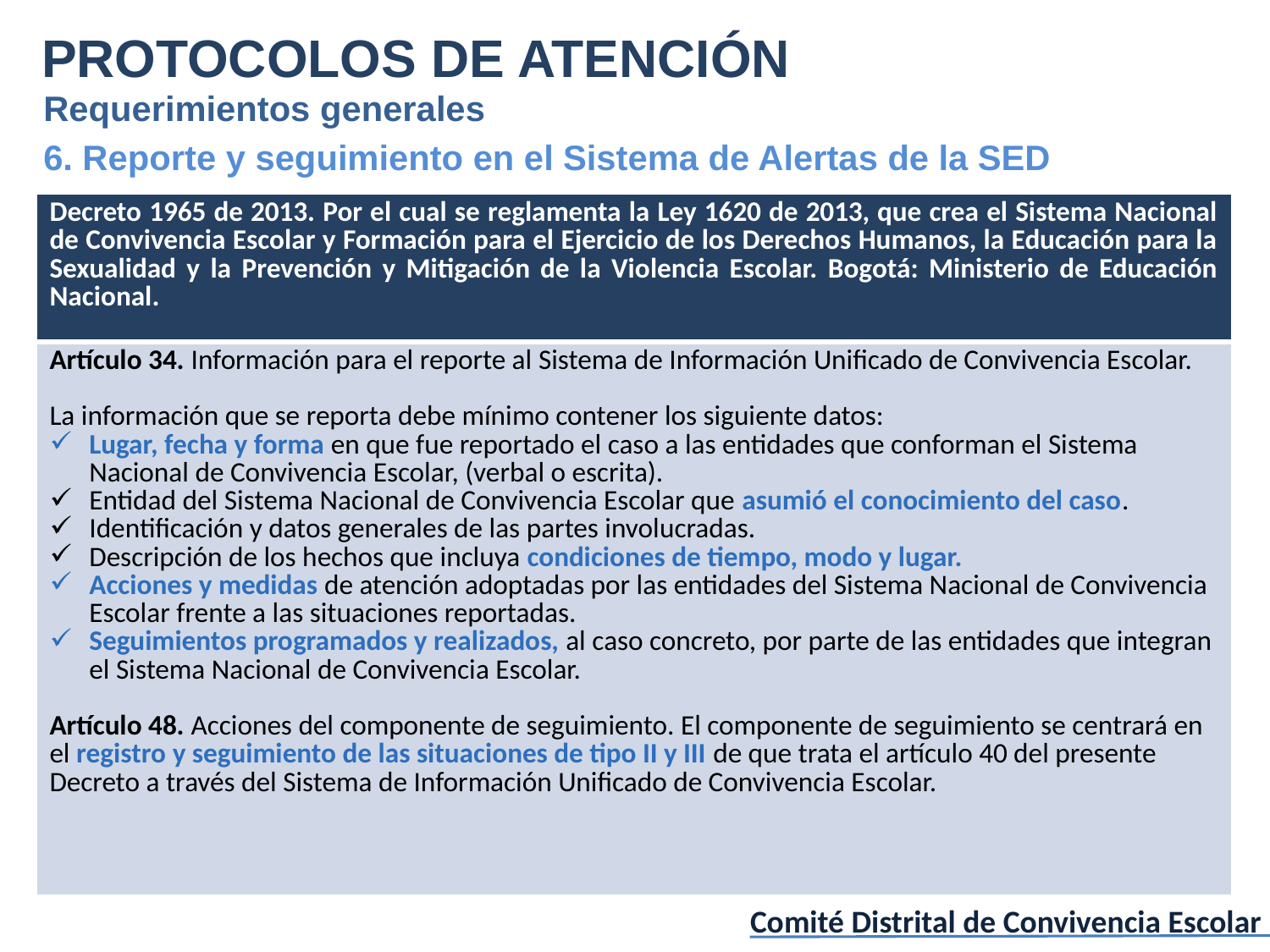

PROTOCOLOS DE ATENCIÓN
Requerimientos generales
6. Reporte y seguimiento en el Sistema de Alertas de la SED
| Decreto 1965 de 2013. Por el cual se reglamenta la Ley 1620 de 2013, que crea el Sistema Nacional de Convivencia Escolar y Formación para el Ejercicio de los Derechos Humanos, la Educación para la Sexualidad y la Prevención y Mitigación de la Violencia Escolar. Bogotá: Ministerio de Educación Nacional. |
| --- |
| Artículo 34. Información para el reporte al Sistema de Información Unificado de Convivencia Escolar. La información que se reporta debe mínimo contener los siguiente datos: Lugar, fecha y forma en que fue reportado el caso a las entidades que conforman el Sistema Nacional de Convivencia Escolar, (verbal o escrita). Entidad del Sistema Nacional de Convivencia Escolar que asumió el conocimiento del caso. Identificación y datos generales de las partes involucradas. Descripción de los hechos que incluya condiciones de tiempo, modo y lugar. Acciones y medidas de atención adoptadas por las entidades del Sistema Nacional de Convivencia Escolar frente a las situaciones reportadas. Seguimientos programados y realizados, al caso concreto, por parte de las entidades que integran el Sistema Nacional de Convivencia Escolar. Artículo 48. Acciones del componente de seguimiento. El componente de seguimiento se centrará en el registro y seguimiento de las situaciones de tipo II y III de que trata el artículo 40 del presente Decreto a través del Sistema de Información Unificado de Convivencia Escolar. |
Comité Distrital de Convivencia Escolar